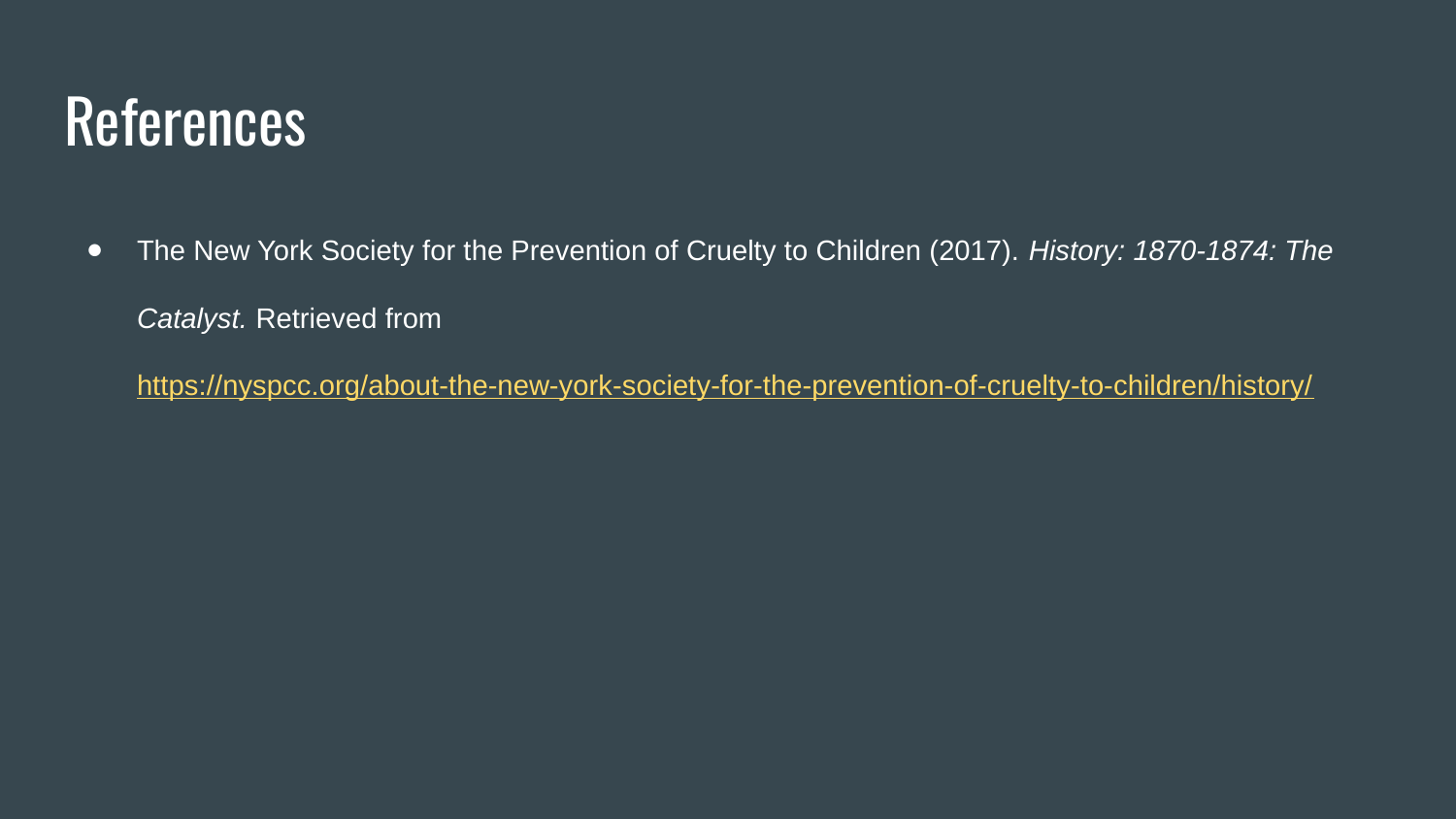

# References
The New York Society for the Prevention of Cruelty to Children (2017). History: 1870-1874: The Catalyst. Retrieved from https://nyspcc.org/about-the-new-york-society-for-the-prevention-of-cruelty-to-children/history/